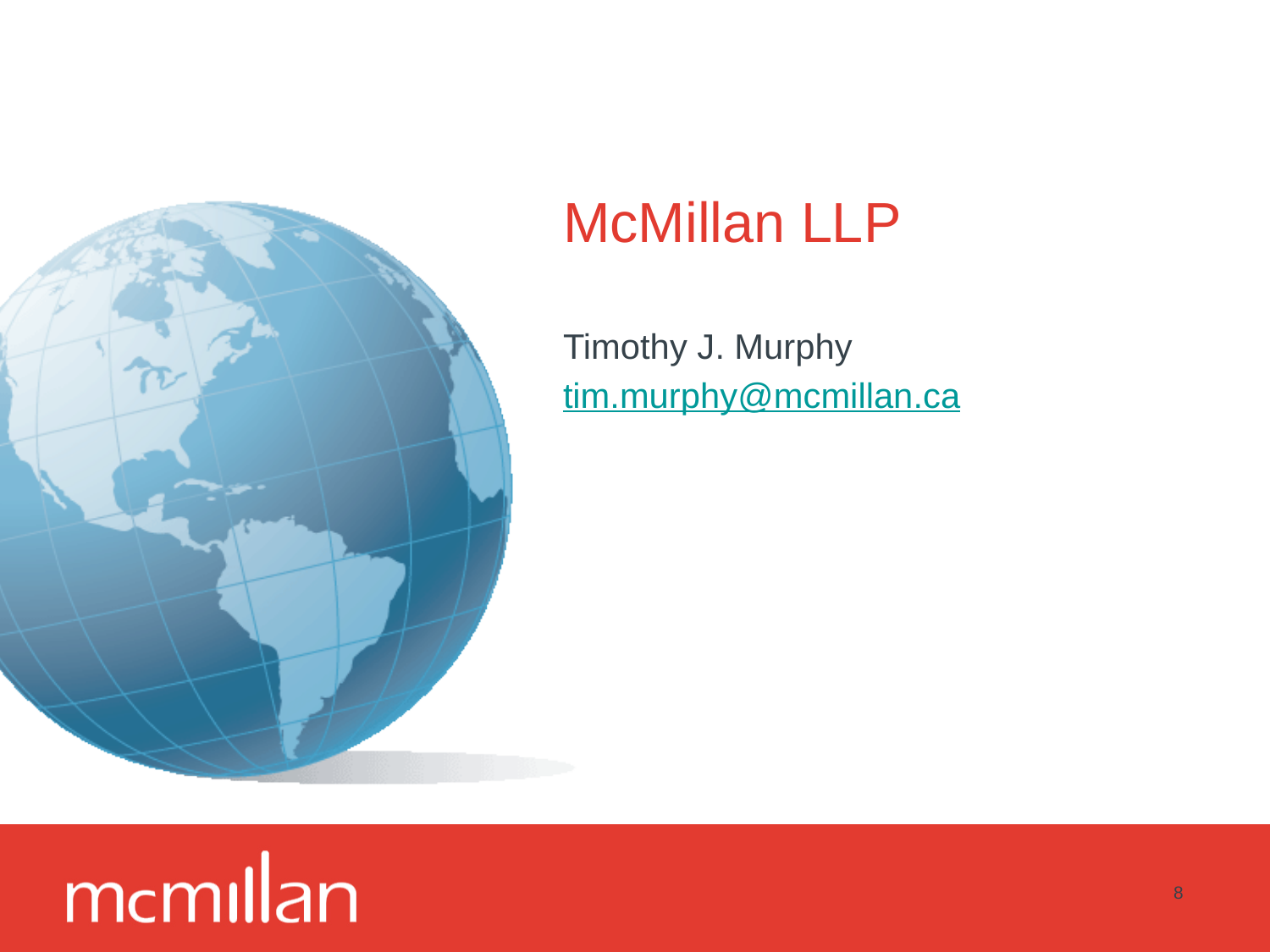

# McMillan LLP
Timothy J. Murphy
tim.murphy@mcmillan.ca

8